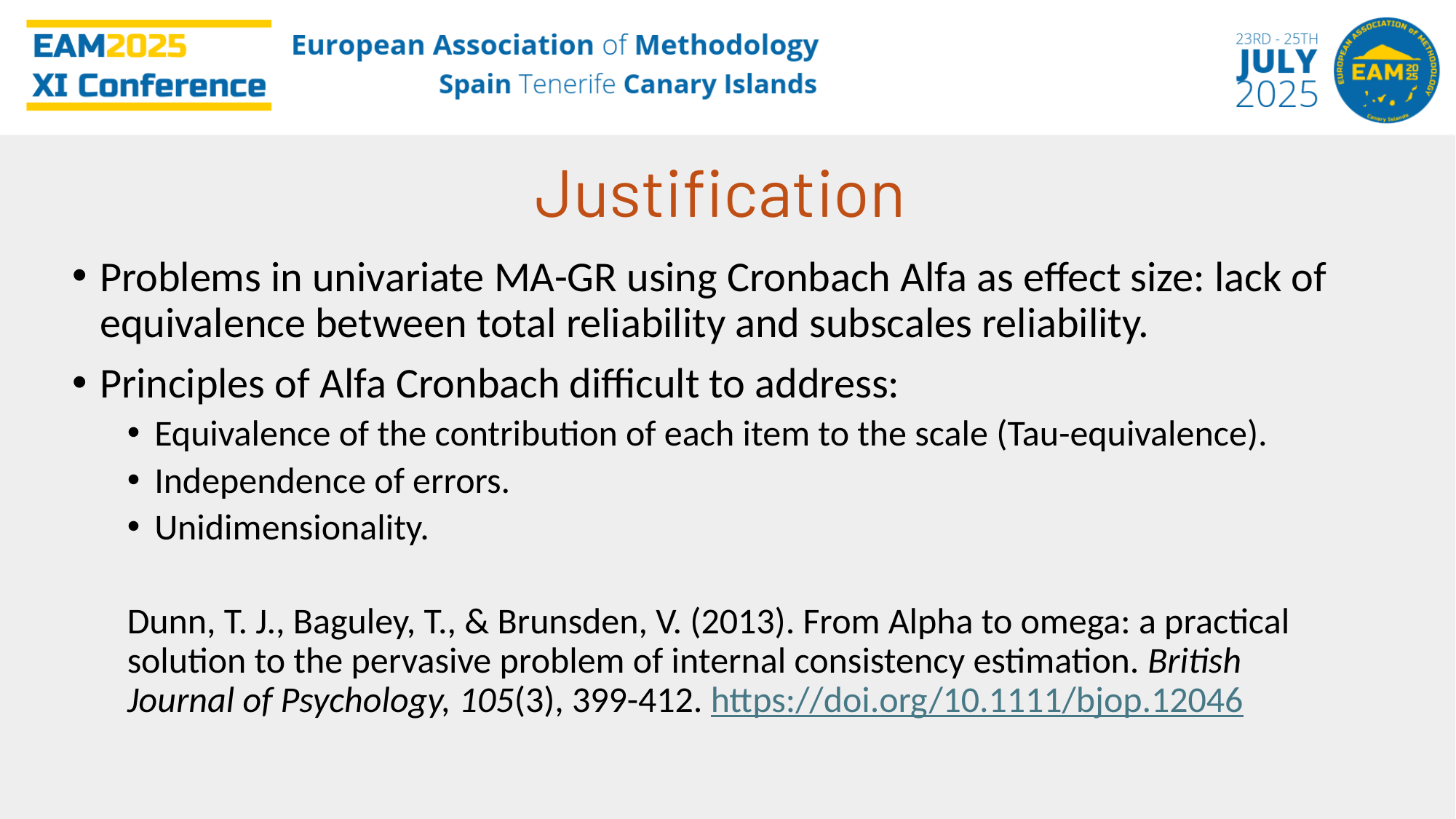

Justification
Problems in univariate MA-GR using Cronbach Alfa as effect size: lack of equivalence between total reliability and subscales reliability.
Principles of Alfa Cronbach difficult to address:
Equivalence of the contribution of each item to the scale (Tau-equivalence).
Independence of errors.
Unidimensionality.

Dunn, T. J., Baguley, T., & Brunsden, V. (2013). From Alpha to omega: a practical solution to the pervasive problem of internal consistency estimation. British Journal of Psychology, 105(3), 399-412. https://doi.org/10.1111/bjop.12046